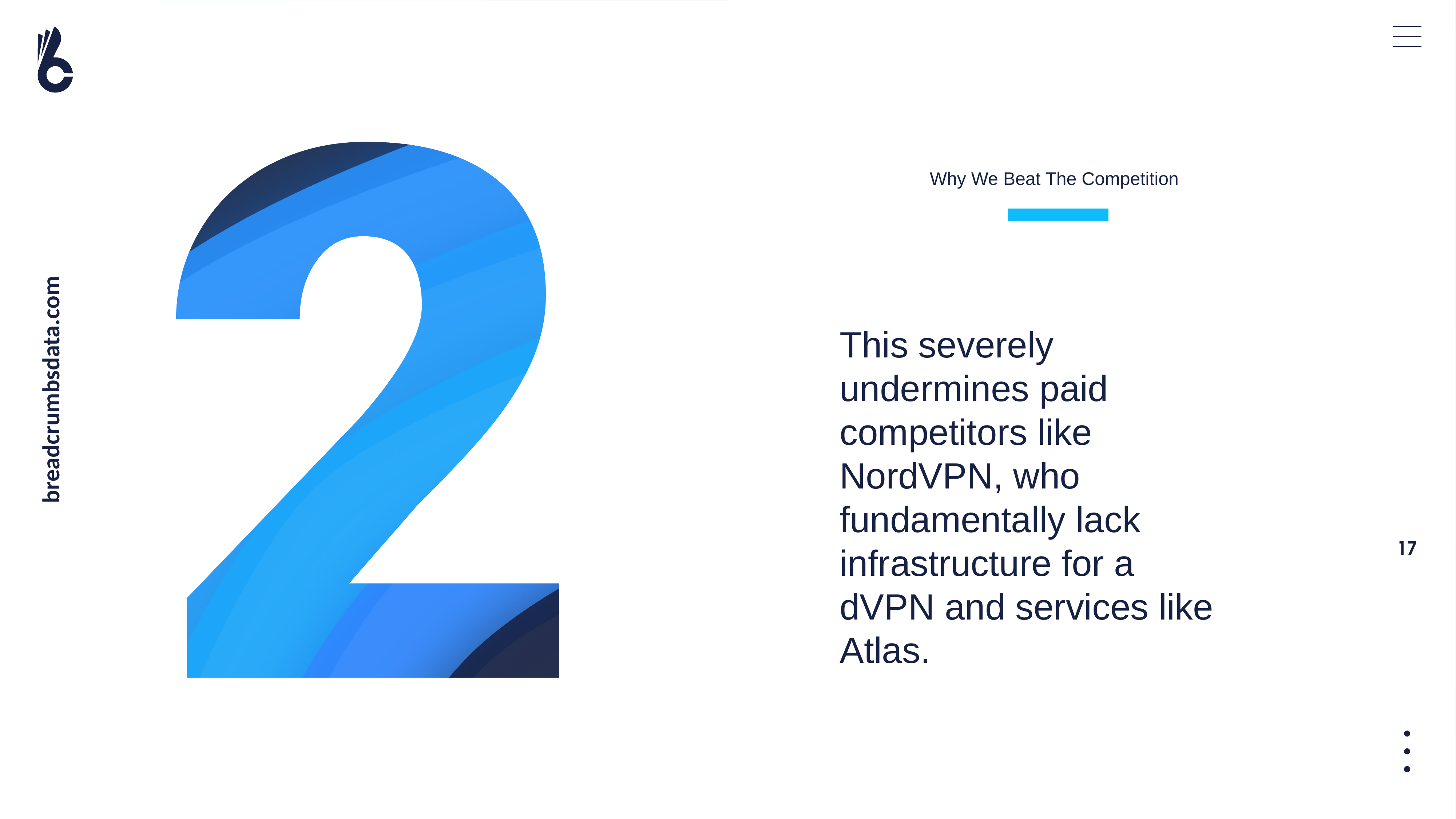

Why We Beat The Competition

breadcrumbsdata.com
This severely undermines paid competitors like NordVPN, who fundamentally lack infrastructure for a dVPN and services like Atlas.
17